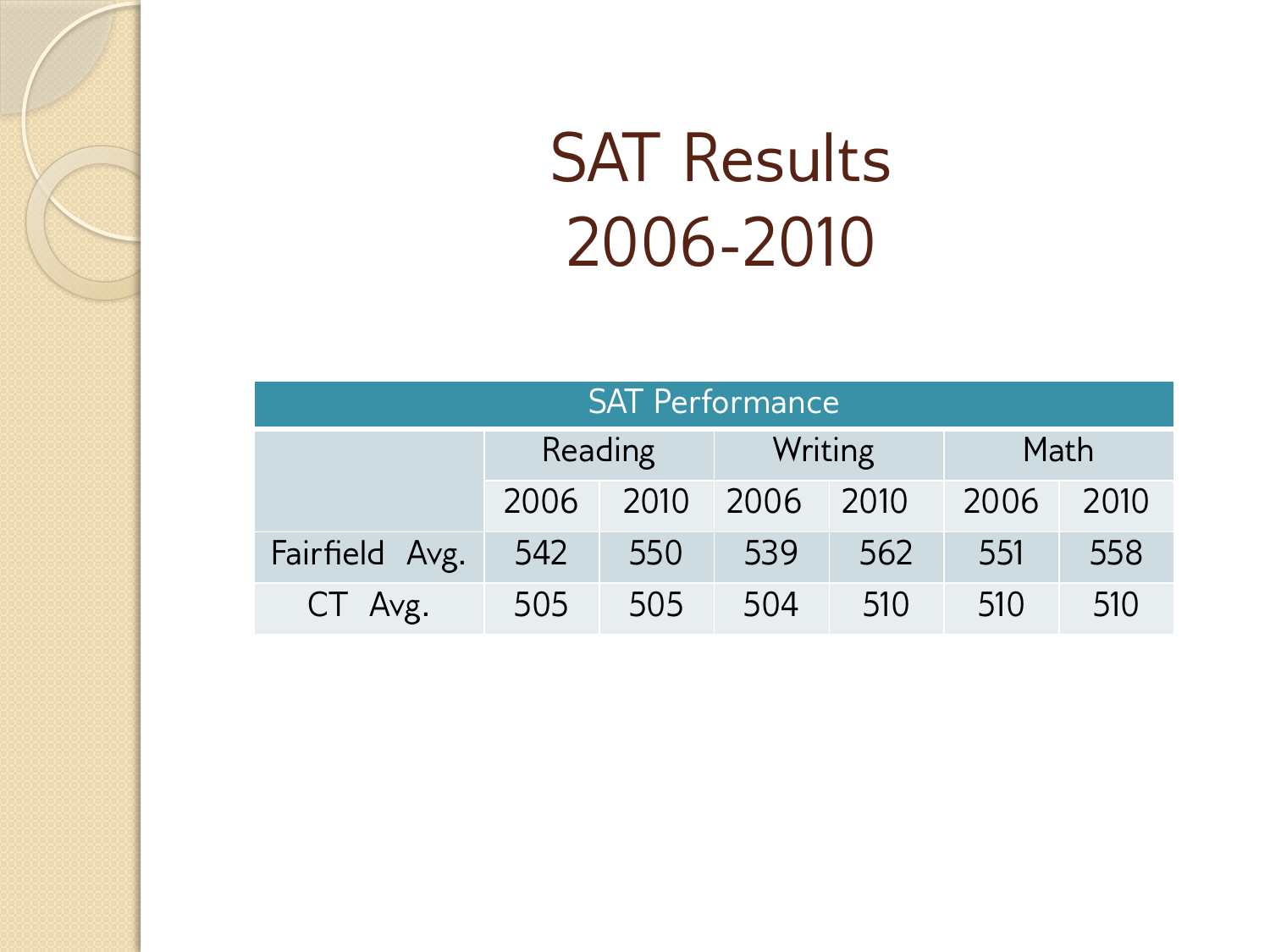

# SAT Results 2006-2010
| SAT Performance |  |  |  |  |  |  |
| --- | --- | --- | --- | --- | --- | --- |
|  | Reading |  | Writing |  | Math |  |
|  | 2006 | 2010 | 2006 | 2010 | 2006 | 2010 |
| Fairfield Avg. | 542 | 550 | 539 | 562 | 551 | 558 |
| CT Avg. | 505 | 505 | 504 | 510 | 510 | 510 |